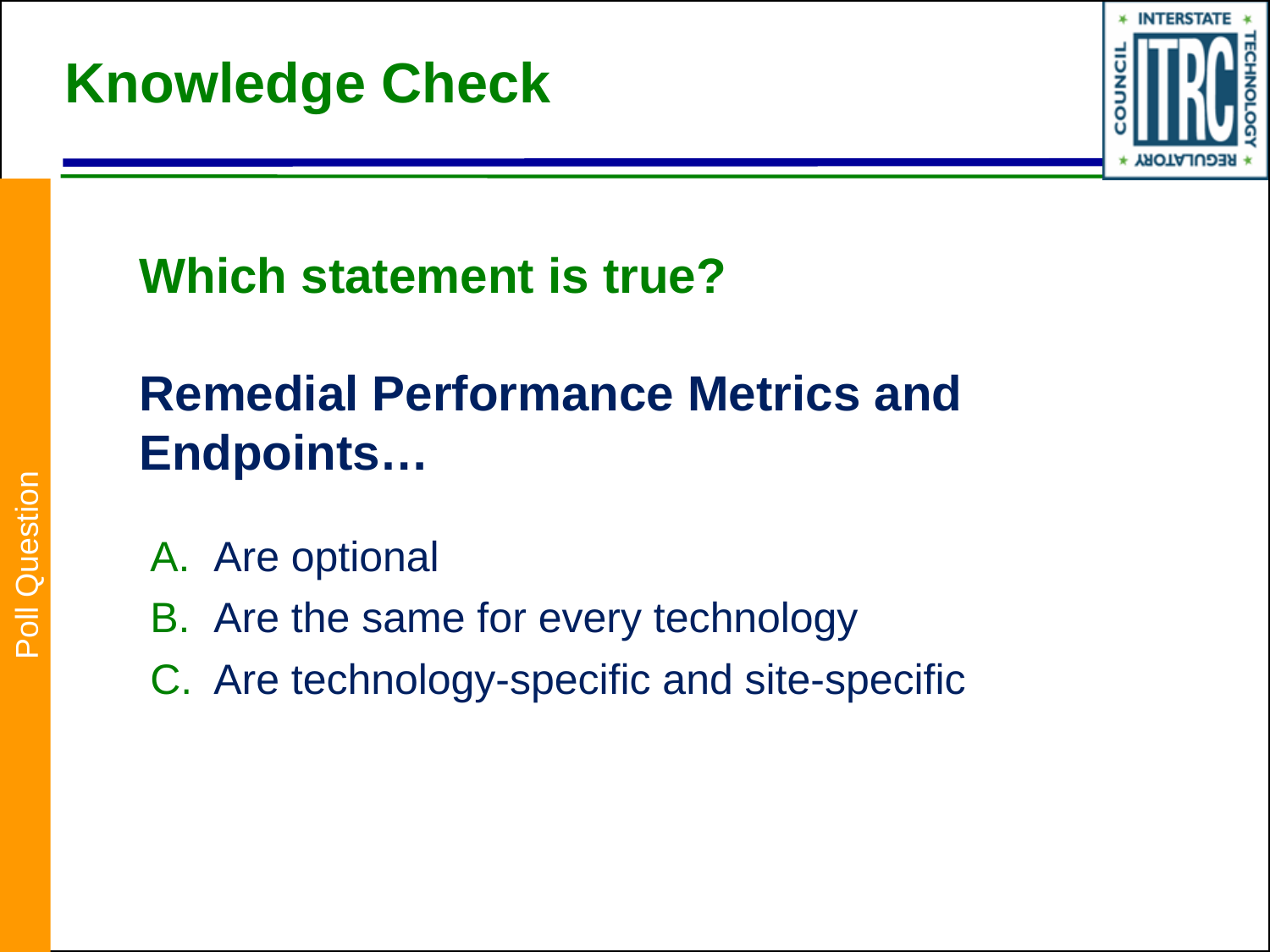

# Knowledge Check
Which statement is true?

Remedial Performance Metrics and Endpoints…
Are optional
Are the same for every technology
Are technology-specific and site-specific
Poll Question